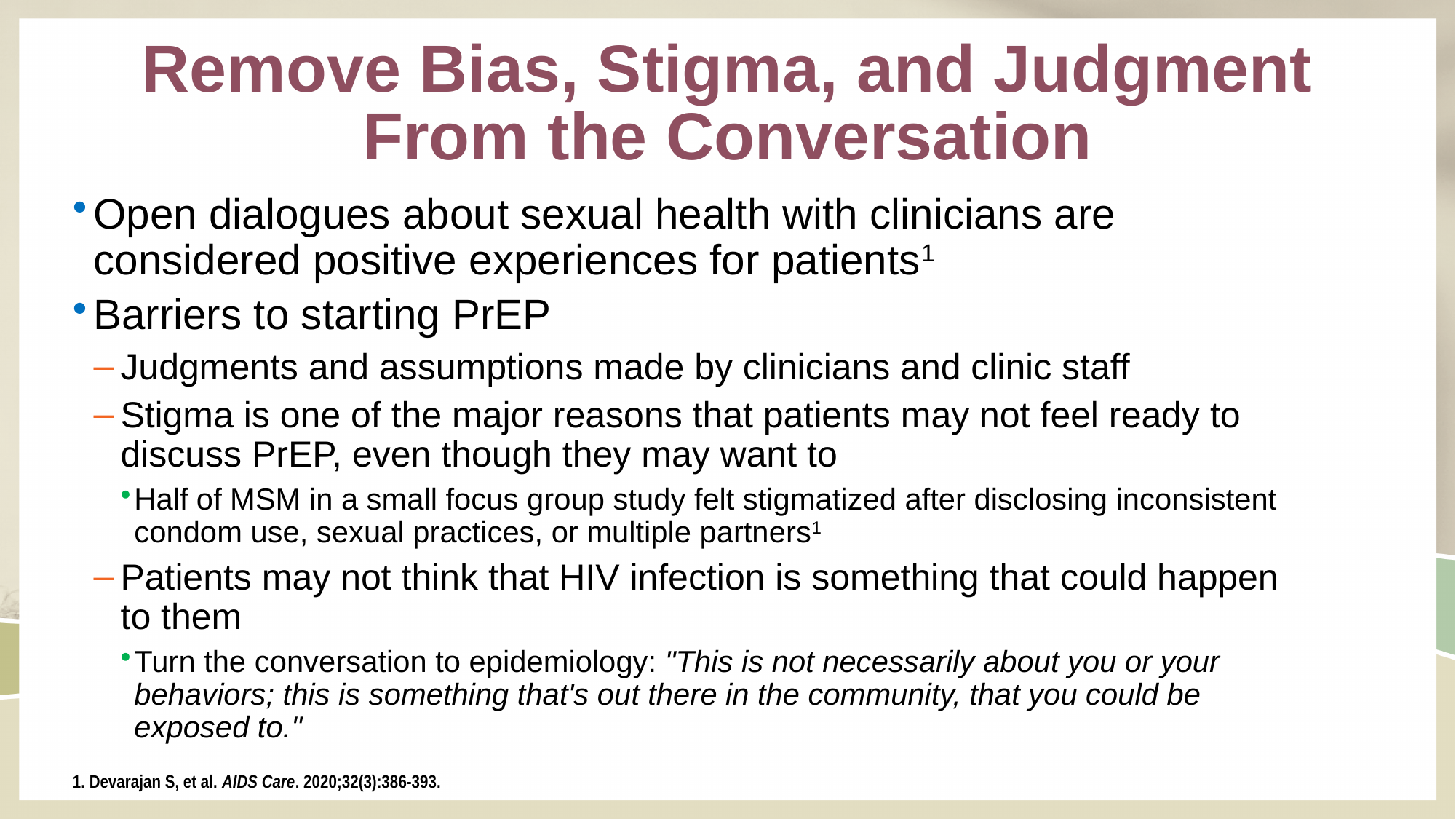

# Remove Bias, Stigma, and Judgment From the Conversation
Open dialogues about sexual health with clinicians are considered positive experiences for patients1
Barriers to starting PrEP
Judgments and assumptions made by clinicians and clinic staff
Stigma is one of the major reasons that patients may not feel ready to discuss PrEP, even though they may want to
Half of MSM in a small focus group study felt stigmatized after disclosing inconsistent condom use, sexual practices, or multiple partners1
Patients may not think that HIV infection is something that could happen to them
Turn the conversation to epidemiology: "This is not necessarily about you or your behaviors; this is something that's out there in the community, that you could be exposed to."
1. Devarajan S, et al. AIDS Care. 2020;32(3):386-393.